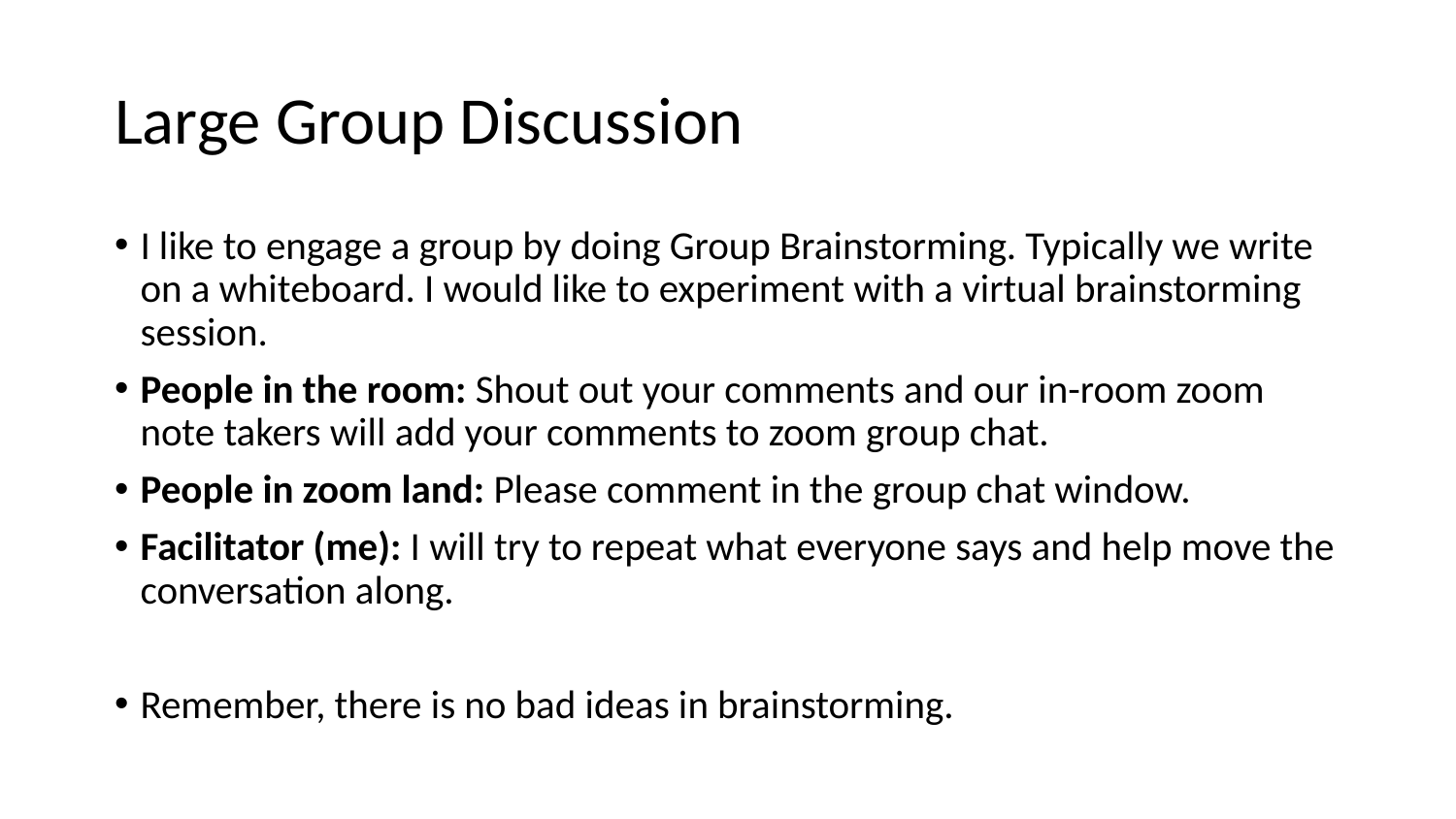

# Large Group Discussion
I like to engage a group by doing Group Brainstorming. Typically we write on a whiteboard. I would like to experiment with a virtual brainstorming session.
People in the room: Shout out your comments and our in-room zoom note takers will add your comments to zoom group chat.
People in zoom land: Please comment in the group chat window.
Facilitator (me): I will try to repeat what everyone says and help move the conversation along.

Remember, there is no bad ideas in brainstorming.